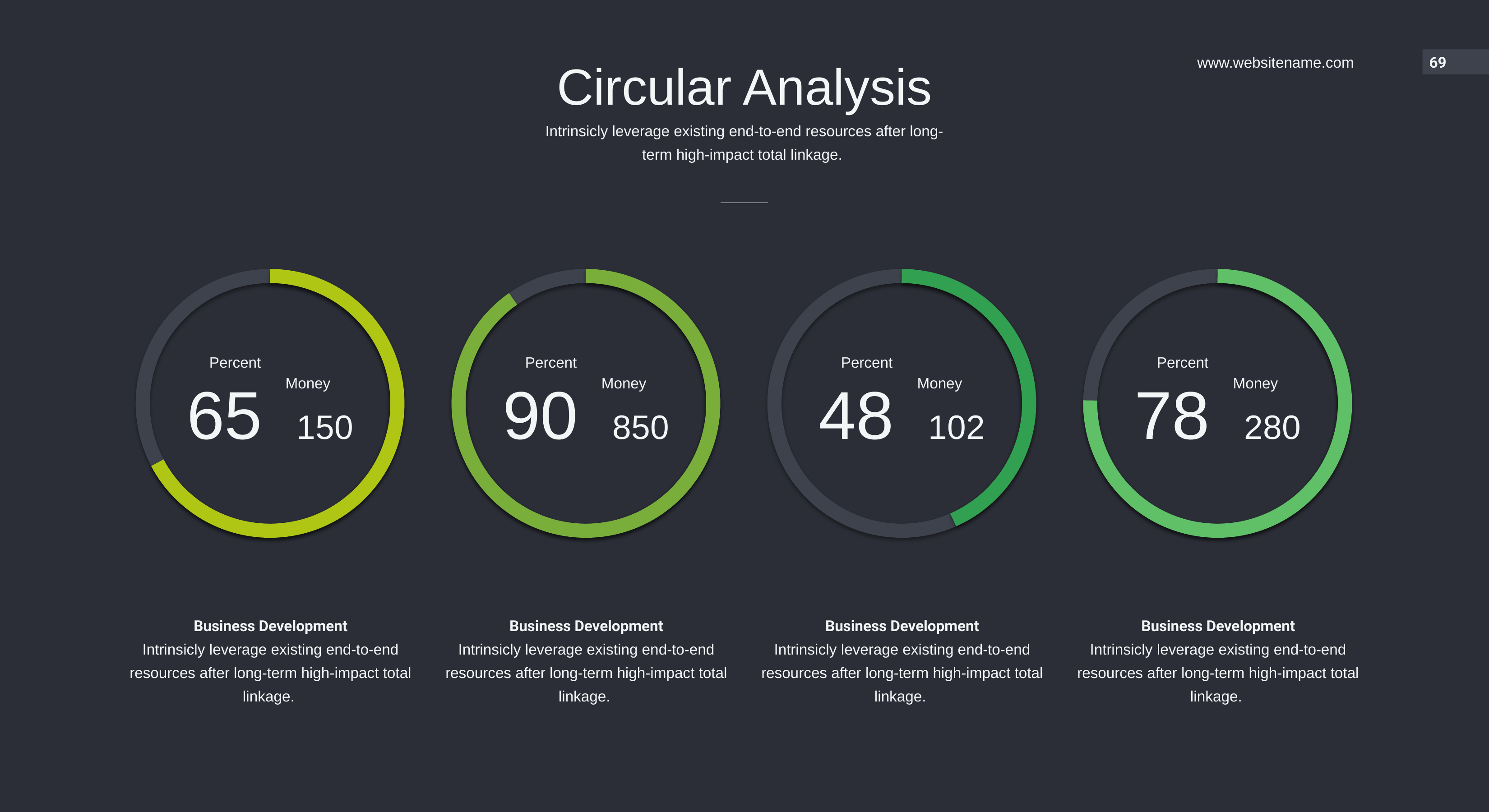

www.websitename.com
69
Circular Analysis
Intrinsicly leverage existing end-to-end resources after long-term high-impact total linkage.

Percent
65  150
Money
Percent
90  850
Money
Percent
48  102
Money
Percent
78  280
Money
Business Development
Intrinsicly leverage existing end-to-end resources after long-term high-impact total linkage.
Business Development
Intrinsicly leverage existing end-to-end resources after long-term high-impact total linkage.
Business Development
Intrinsicly leverage existing end-to-end resources after long-term high-impact total linkage.
Business Development
Intrinsicly leverage existing end-to-end resources after long-term high-impact total linkage.